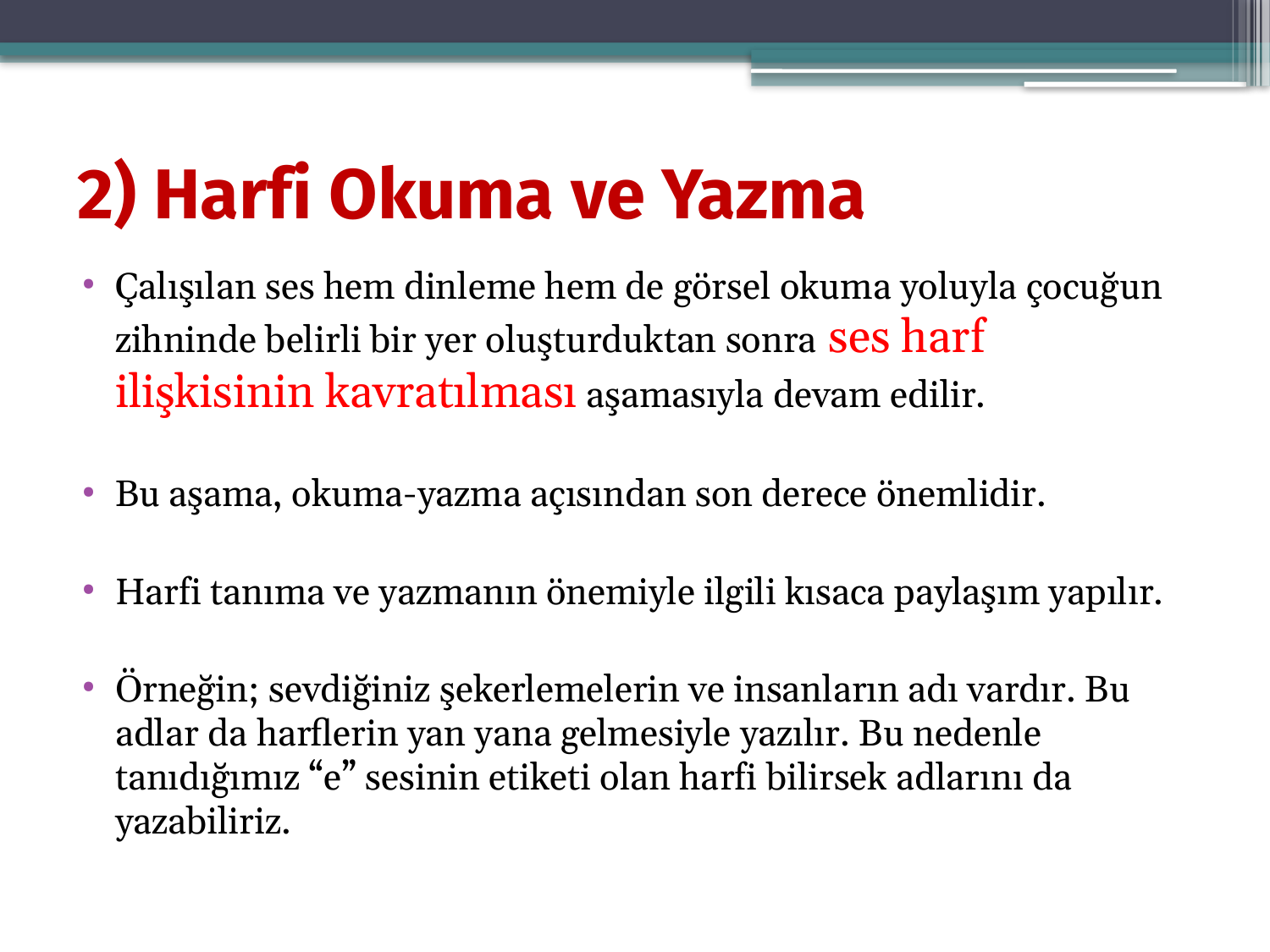

# 2) Harfi Okuma ve Yazma
Çalışılan ses hem dinleme hem de görsel okuma yoluyla çocuğun zihninde belirli bir yer oluşturduktan sonra ses harf ilişkisinin kavratılması aşamasıyla devam edilir.

Bu aşama, okuma-yazma açısından son derece önemlidir.

Harfi tanıma ve yazmanın önemiyle ilgili kısaca paylaşım yapılır.

Örneğin; sevdiğiniz şekerlemelerin ve insanların adı vardır. Bu adlar da harflerin yan yana gelmesiyle yazılır. Bu nedenle tanıdığımız “e” sesinin etiketi olan harfi bilirsek adlarını da yazabiliriz.